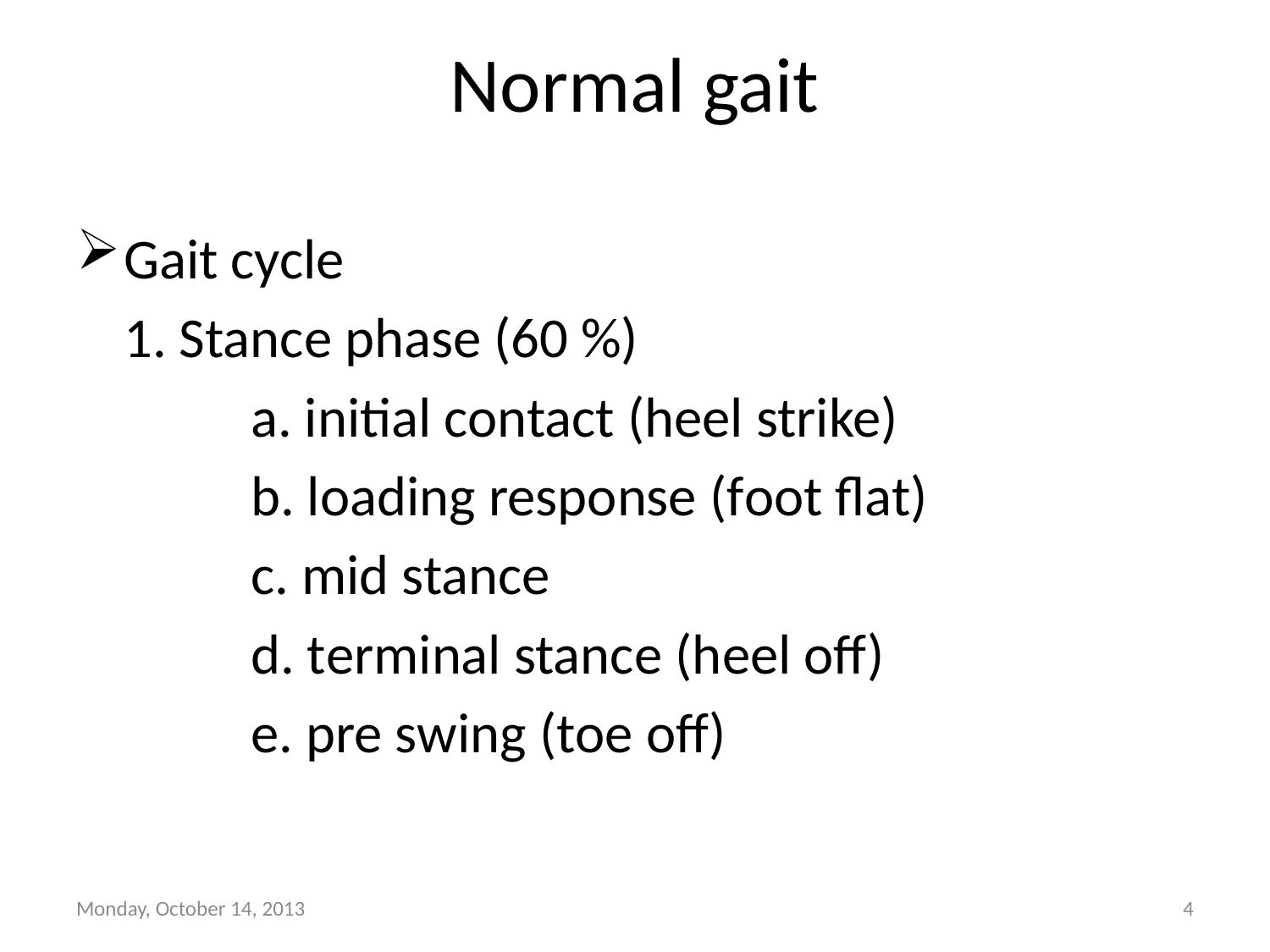

# Normal gait
Gait cycle
	1. Stance phase (60 %)
		a. initial contact (heel strike)
		b. loading response (foot flat)
		c. mid stance
		d. terminal stance (heel off)
		e. pre swing (toe off)

Monday, October 14, 2013
4